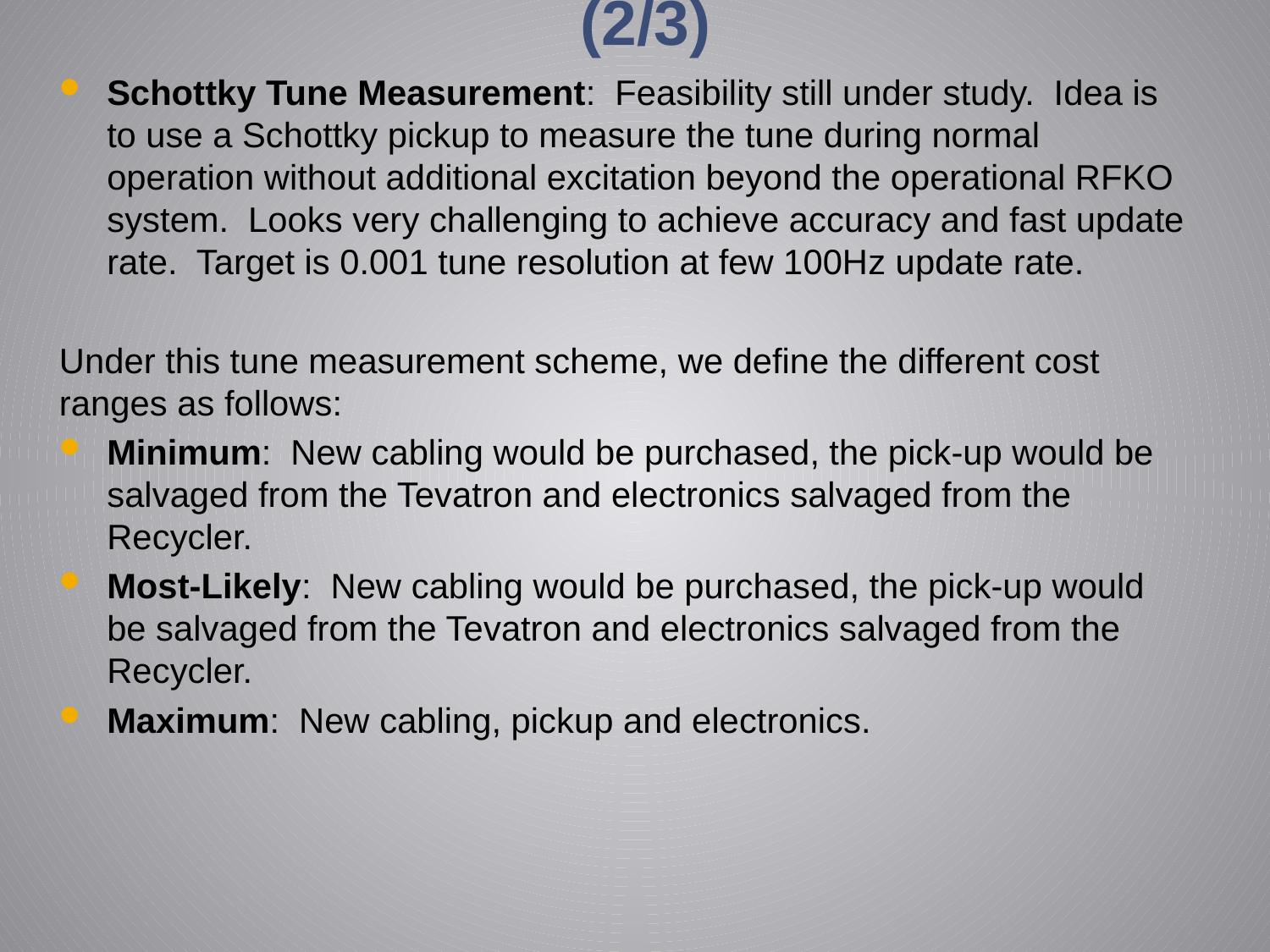

# Storage Rings – Debuncher Tunes (2/3)
Schottky Tune Measurement:  Feasibility still under study.  Idea is to use a Schottky pickup to measure the tune during normal operation without additional excitation beyond the operational RFKO system.  Looks very challenging to achieve accuracy and fast update rate.  Target is 0.001 tune resolution at few 100Hz update rate.

Under this tune measurement scheme, we define the different cost ranges as follows:
Minimum:  New cabling would be purchased, the pick-up would be salvaged from the Tevatron and electronics salvaged from the Recycler.
Most-Likely:  New cabling would be purchased, the pick-up would be salvaged from the Tevatron and electronics salvaged from the Recycler.
Maximum:  New cabling, pickup and electronics.